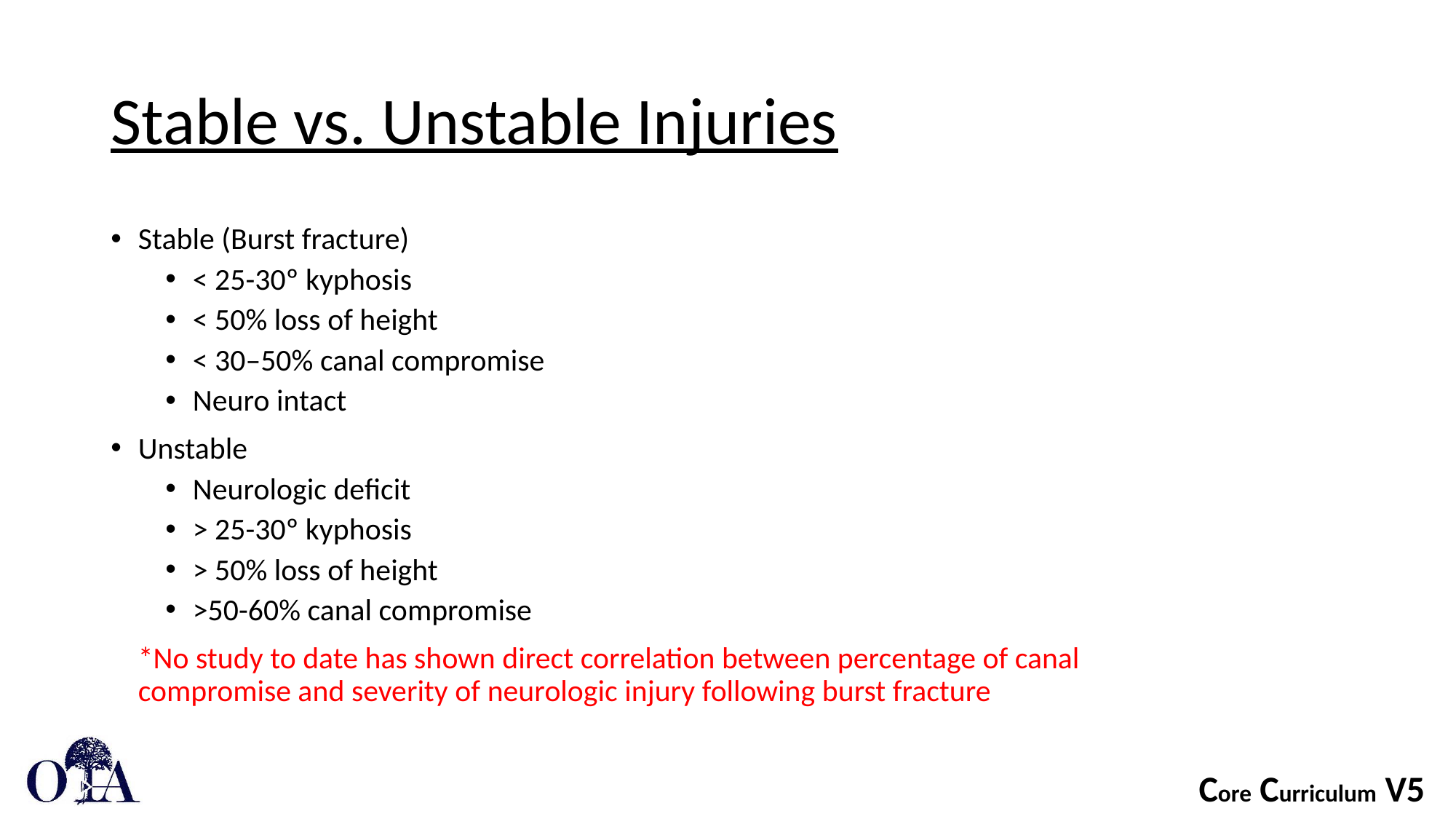

# Stable vs. Unstable Injuries
Stable (Burst fracture)
< 25-30º kyphosis
< 50% loss of height
< 30–50% canal compromise
Neuro intact
Unstable
Neurologic deficit
> 25-30º kyphosis
> 50% loss of height
>50-60% canal compromise
	*No study to date has shown direct correlation between percentage of canal compromise and severity of neurologic injury following burst fracture